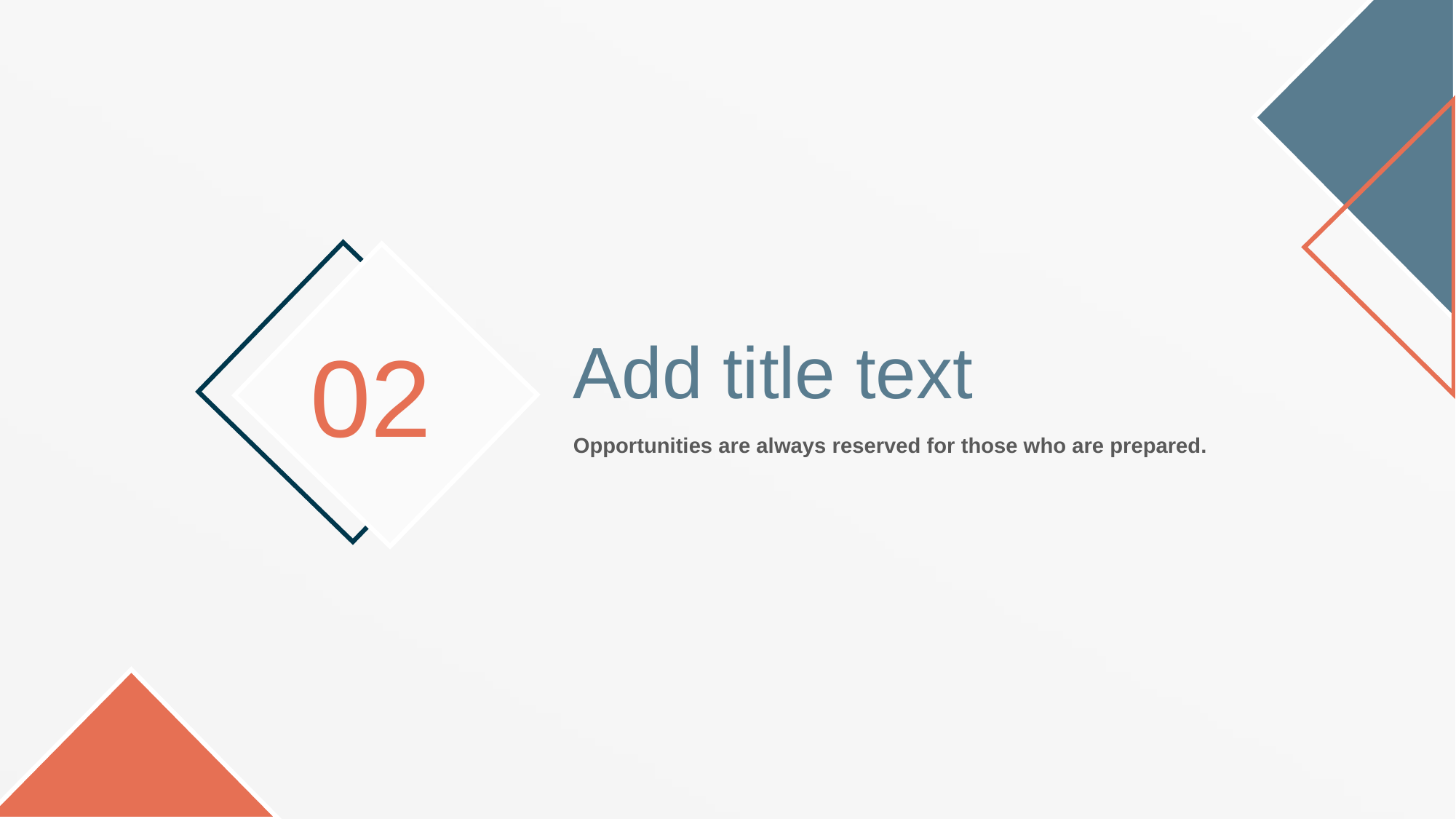

Add title text
02
Opportunities are always reserved for those who are prepared.